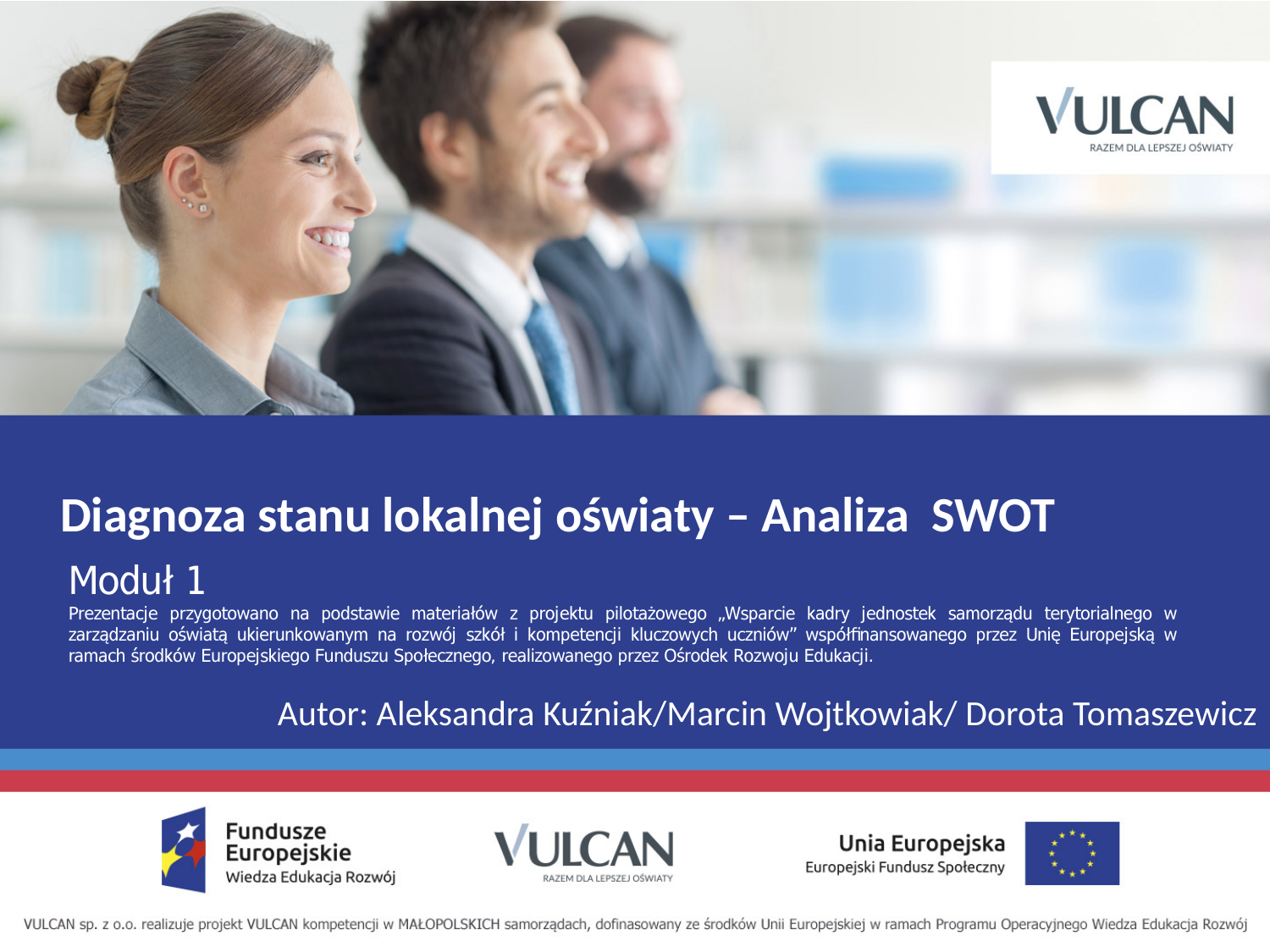

# Diagnoza stanu lokalnej oświaty – Analiza  SWOT
Moduł 1
Prezentacje przygotowano na podstawie materiałów z projektu pilotażowego „Wsparcie kadry jednostek samorządu terytorialnego w zarządzaniu oświatą ukierunkowanym na rozwój szkół i kompetencji kluczowych uczniów” współfinansowanego przez Unię Europejską w ramach środków Europejskiego Funduszu Społecznego, realizowanego przez Ośrodek Rozwoju Edukacji.

Autor: Aleksandra Kuźniak/Marcin Wojtkowiak/ Dorota Tomaszewicz